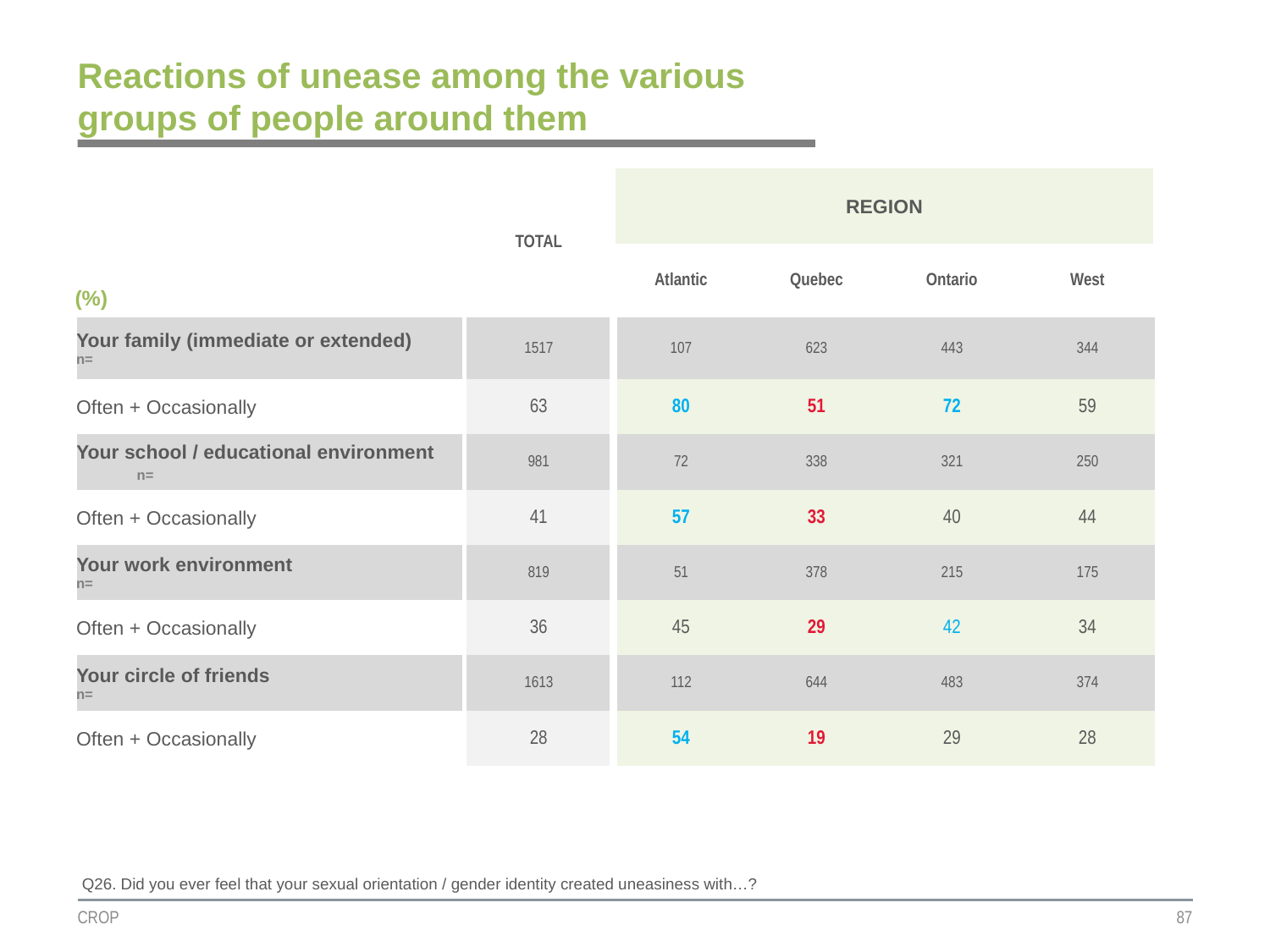

# Reactions of unease among the various groups of people around them
|  | TOTAL | REGION |  |  |  |
| --- | --- | --- | --- | --- | --- |
| (%) |  |  |  |  |  |
|  |  | Atlantic | Quebec | Ontario | West |
| Your family (immediate or extended) n= | 1517 | 107 | 623 | 443 | 344 |
| Often + Occasionally | 63 | 80 | 51 | 72 | 59 |
| Your school / educational environment n= | 981 | 72 | 338 | 321 | 250 |
| Often + Occasionally | 41 | 57 | 33 | 40 | 44 |
| Your work environment n= | 819 | 51 | 378 | 215 | 175 |
| Often + Occasionally | 36 | 45 | 29 | 42 | 34 |
| Your circle of friends n= | 1613 | 112 | 644 | 483 | 374 |
| Often + Occasionally | 28 | 54 | 19 | 29 | 28 |
Q26. Did you ever feel that your sexual orientation / gender identity created uneasiness with…?
CROP
87